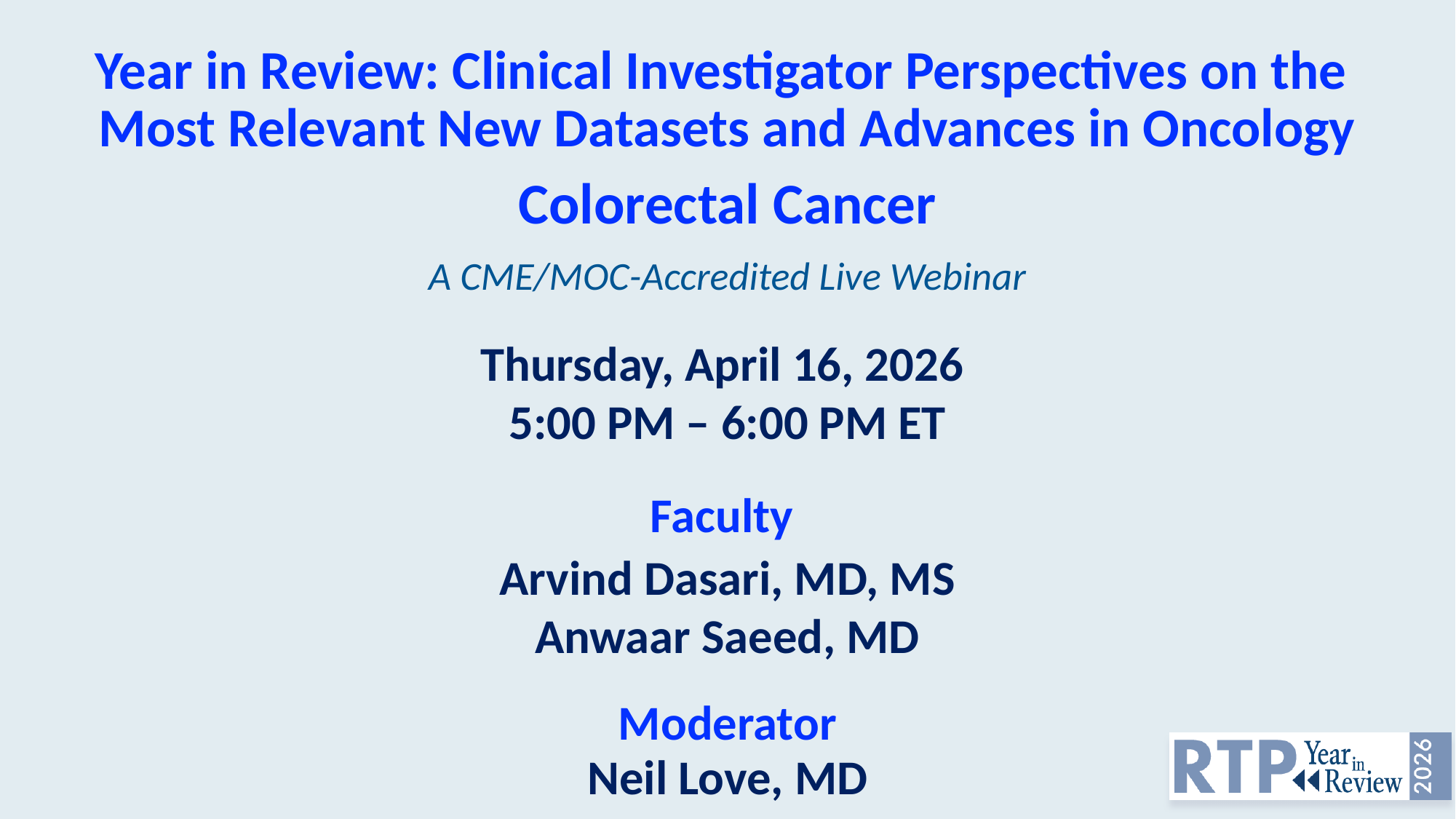

# Year in Review: Clinical Investigator Perspectives on the Most Relevant New Datasets and Advances in Oncology
Colorectal Cancer
A CME/MOC-Accredited Live Webinar
Thursday, April 16, 2026
5:00 PM – 6:00 PM ET
Faculty
Arvind Dasari, MD, MS
Anwaar Saeed, MD
Moderator
Neil Love, MD